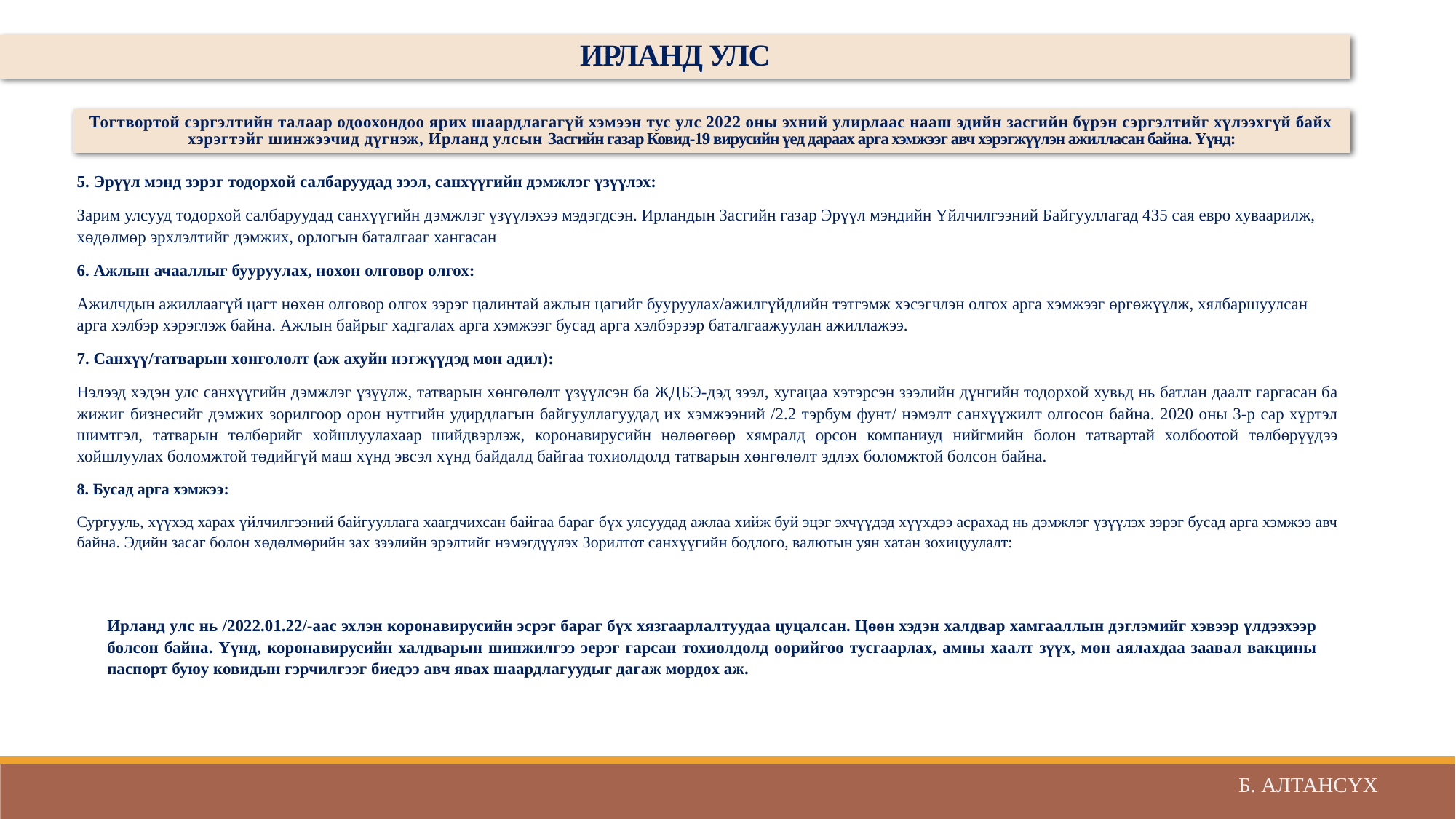

ИРЛАНД УЛС
Тогтвортой сэргэлтийн талаар одоохондоо ярих шаардлагагүй хэмээн тус улс 2022 оны эхний улирлаас нааш эдийн засгийн бүрэн сэргэлтийг хүлээхгүй байх хэрэгтэйг шинжээчид дүгнэж, Ирланд улсын Засгийн газар Ковид-19 вирусийн үед дараах арга хэмжээг авч хэрэгжүүлэн ажилласан байна. Үүнд:
5. Эрүүл мэнд зэрэг тодорхой салбаруудад зээл, санхүүгийн дэмжлэг үзүүлэх:
Зарим улсууд тодорхой салбаруудад санхүүгийн дэмжлэг үзүүлэхээ мэдэгдсэн. Ирландын Засгийн газар Эрүүл мэндийн Үйлчилгээний Байгууллагад 435 сая евро хуваарилж, хөдөлмөр эрхлэлтийг дэмжих, орлогын баталгааг хангасан
6. Ажлын ачааллыг бууруулах, нөхөн олговор олгох:
Ажилчдын ажиллаагүй цагт нөхөн олговор олгох зэрэг цалинтай ажлын цагийг бууруулах/ажилгүйдлийн тэтгэмж хэсэгчлэн олгох арга хэмжээг өргөжүүлж, хялбаршуулсан арга хэлбэр хэрэглэж байна. Ажлын байрыг хадгалах арга хэмжээг бусад арга хэлбэрээр баталгаажуулан ажиллажээ.
7. Санхүү/татварын хөнгөлөлт (аж ахуйн нэгжүүдэд мөн адил):
Нэлээд хэдэн улс санхүүгийн дэмжлэг үзүүлж, татварын хөнгөлөлт үзүүлсэн ба ЖДБЭ-дэд зээл, хугацаа хэтэрсэн зээлийн дүнгийн тодорхой хувьд нь батлан даалт гаргасан ба жижиг бизнесийг дэмжих зорилгоор орон нутгийн удирдлагын байгууллагуудад их хэмжээний /2.2 тэрбум фунт/ нэмэлт санхүүжилт олгосон байна. 2020 оны 3-р сар хүртэл шимтгэл, татварын төлбөрийг хойшлуулахаар шийдвэрлэж, коронавирусийн нөлөөгөөр хямралд орсон компаниуд нийгмийн болон татвартай холбоотой төлбөрүүдээ хойшлуулах боломжтой төдийгүй маш хүнд эвсэл хүнд байдалд байгаа тохиолдолд татварын хөнгөлөлт эдлэх боломжтой болсон байна.
8. Бусад арга хэмжээ:
Сургууль, хүүхэд харах үйлчилгээний байгууллага хаагдчихсан байгаа бараг бүх улсуудад ажлаа хийж буй эцэг эхчүүдэд хүүхдээ асрахад нь дэмжлэг үзүүлэх зэрэг бусад арга хэмжээ авч байна. Эдийн засаг болон хөдөлмөрийн зах зээлийн эрэлтийг нэмэгдүүлэх Зорилтот санхүүгийн бодлого, валютын уян хатан зохицуулалт:
Ирланд улс нь /2022.01.22/-аас эхлэн коронавирусийн эсрэг бараг бүх хязгаарлалтуудаа цуцалсан. Цөөн хэдэн халдвар хамгааллын дэглэмийг хэвээр үлдээхээр болсон байна. Үүнд, коронавирусийн халдварын шинжилгээ эерэг гарсан тохиолдолд өөрийгөө тусгаарлах, амны хаалт зүүх, мөн аялахдаа заавал вакцины паспорт буюу ковидын гэрчилгээг биедээ авч явах шаардлагуудыг дагаж мөрдөх аж.
Б. АЛТАНСҮХ